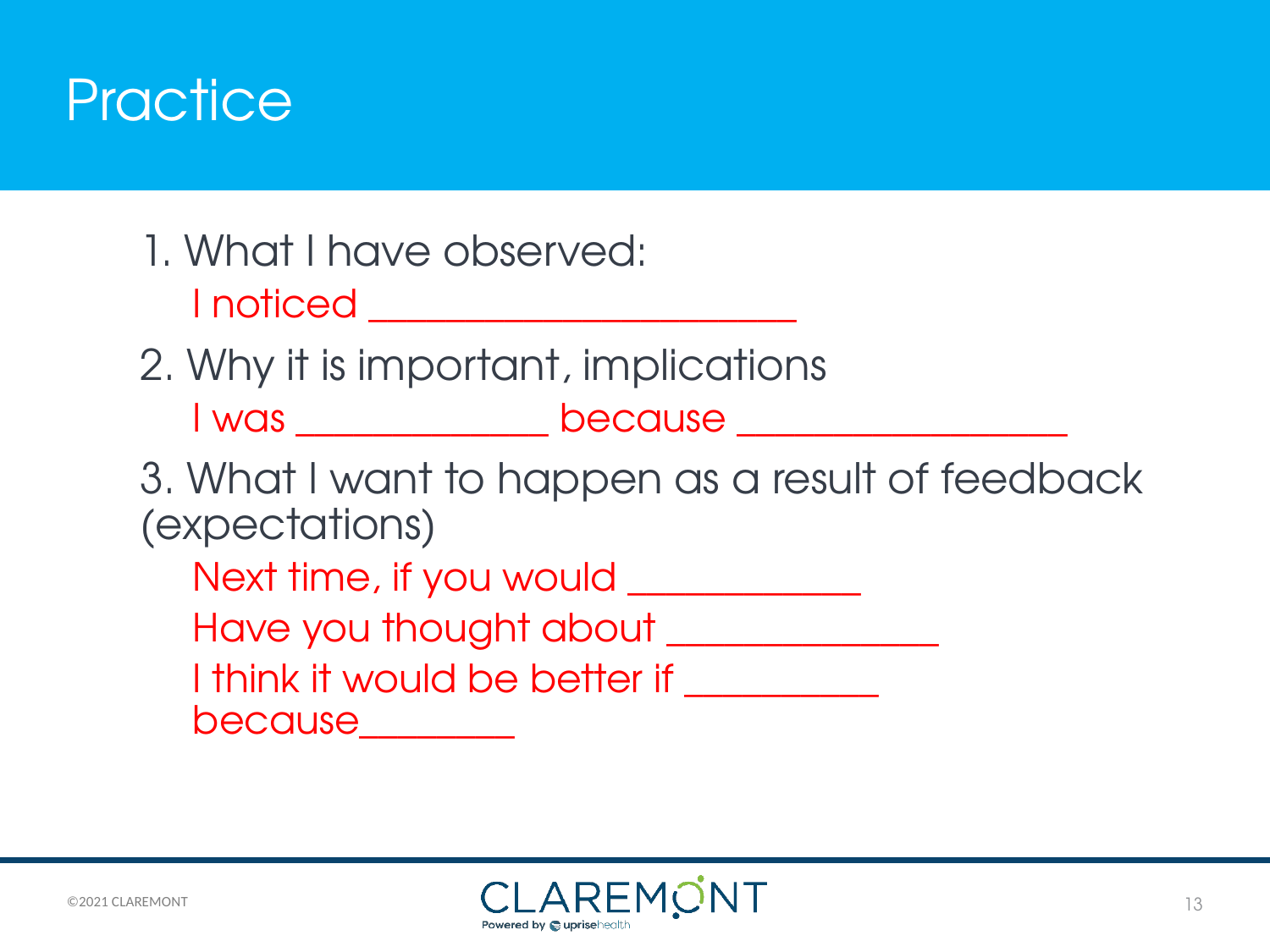

# Practice
1. What I have observed:
	I noticed ______________________
2. Why it is important, implications
	I was _____________ because _________________
3. What I want to happen as a result of feedback 	(expectations)
	Next time, if you would ____________
	Have you thought about ______________
	I think it would be better if __________ because________
13